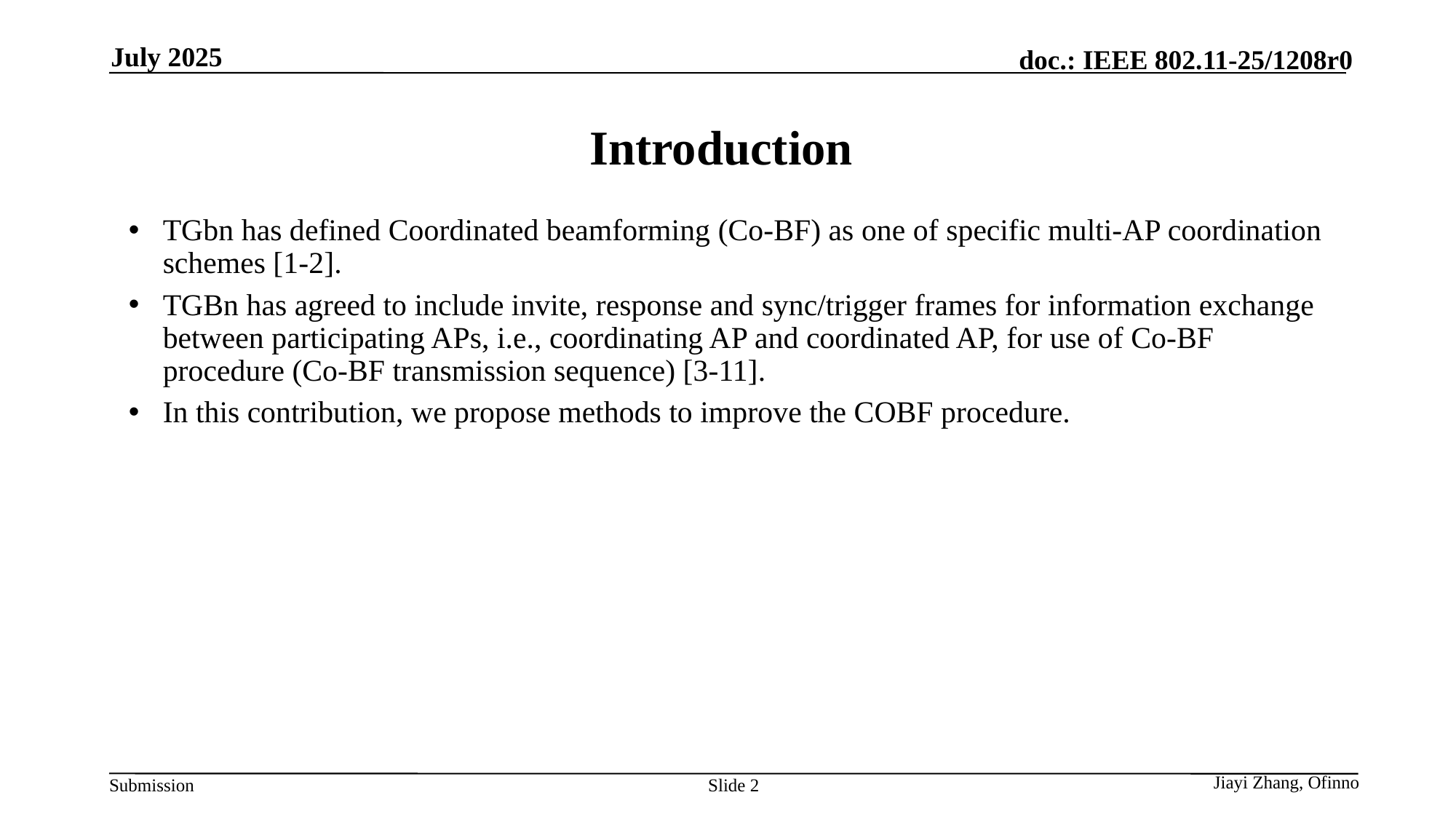

July 2025
# Introduction
TGbn has defined Coordinated beamforming (Co-BF) as one of specific multi-AP coordination schemes [1-2].
TGBn has agreed to include invite, response and sync/trigger frames for information exchange between participating APs, i.e., coordinating AP and coordinated AP, for use of Co-BF procedure (Co-BF transmission sequence) [3-11].
In this contribution, we propose methods to improve the COBF procedure.

Slide 2
Jiayi Zhang, Ofinno